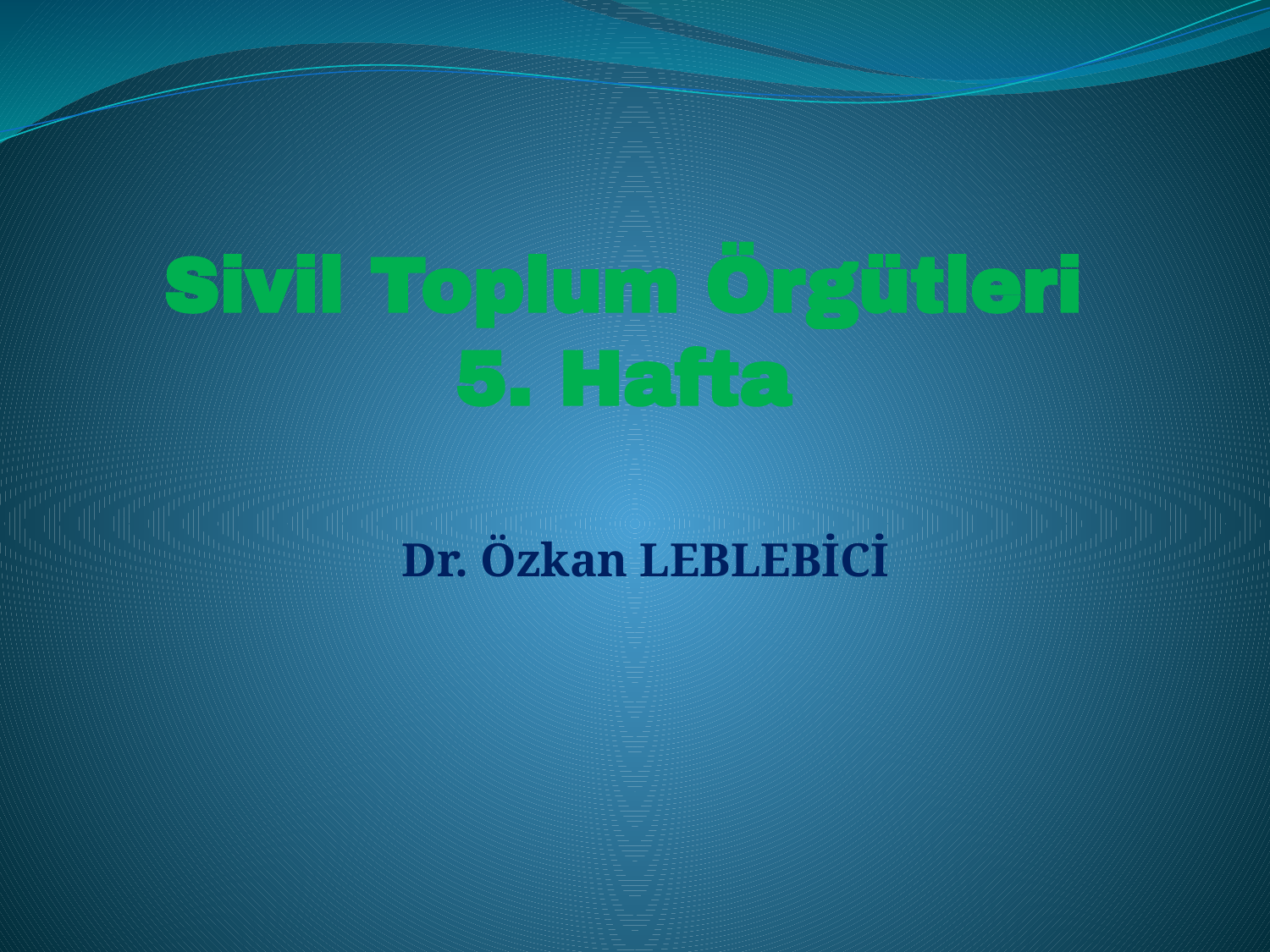

# Sivil Toplum Örgütleri 5. Hafta

Dr. Özkan LEBLEBİCİ